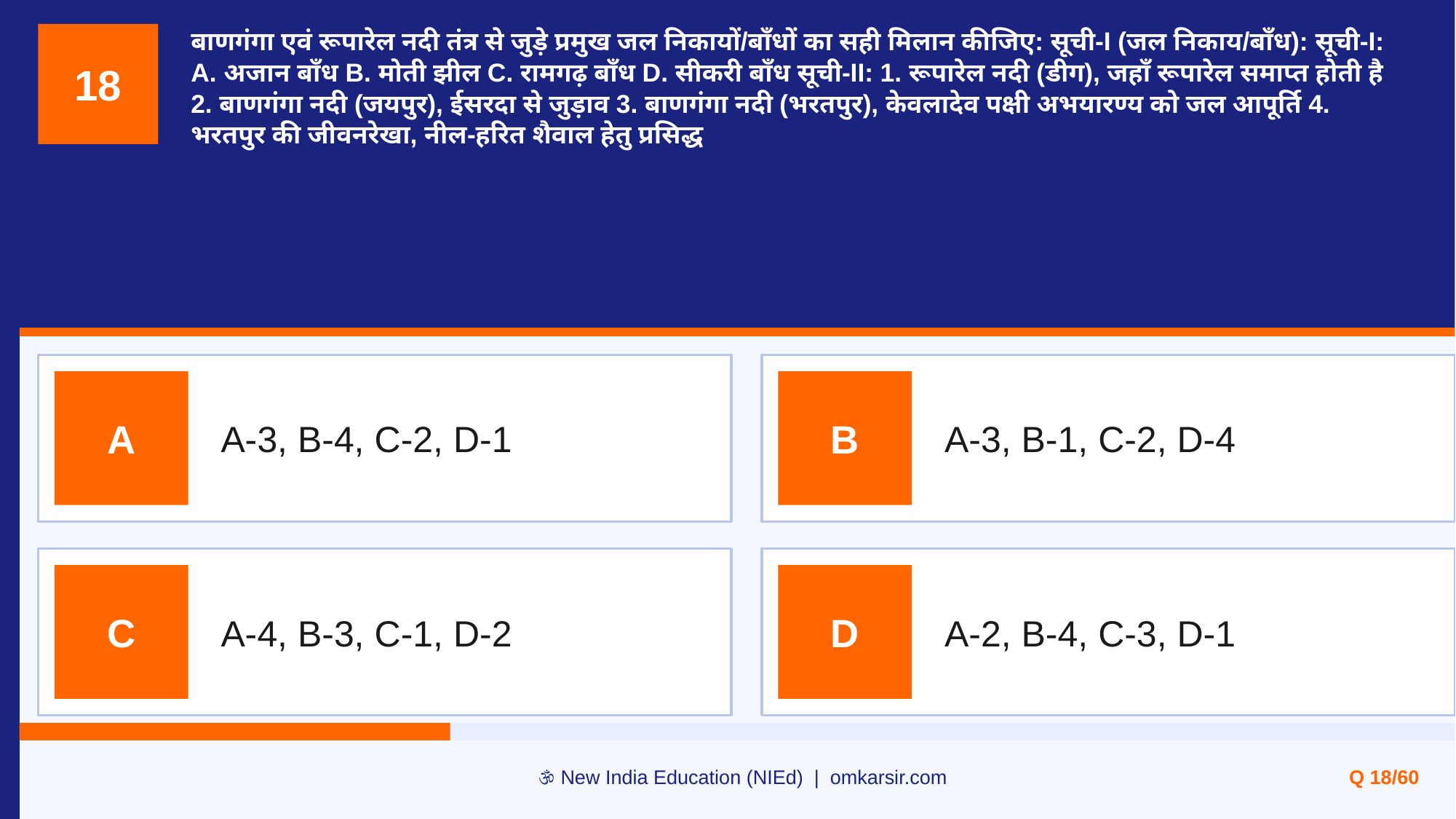

बाणगंगा एवं रूपारेल नदी तंत्र से जुड़े प्रमुख जल निकायों/बाँधों का सही मिलान कीजिए: सूची-I (जल निकाय/बाँध): सूची-I: A. अजान बाँध B. मोती झील C. रामगढ़ बाँध D. सीकरी बाँध सूची-II: 1. रूपारेल नदी (डीग), जहाँ रूपारेल समाप्त होती है 2. बाणगंगा नदी (जयपुर), ईसरदा से जुड़ाव 3. बाणगंगा नदी (भरतपुर), केवलादेव पक्षी अभयारण्य को जल आपूर्ति 4. भरतपुर की जीवनरेखा, नील-हरित शैवाल हेतु प्रसिद्ध
18

A-3, B-4, C-2, D-1
A-3, B-1, C-2, D-4
A
B

A-4, B-3, C-1, D-2
A-2, B-4, C-3, D-1
C
D

🕉️ New India Education (NIEd)  |  omkarsir.com
Q 18/60